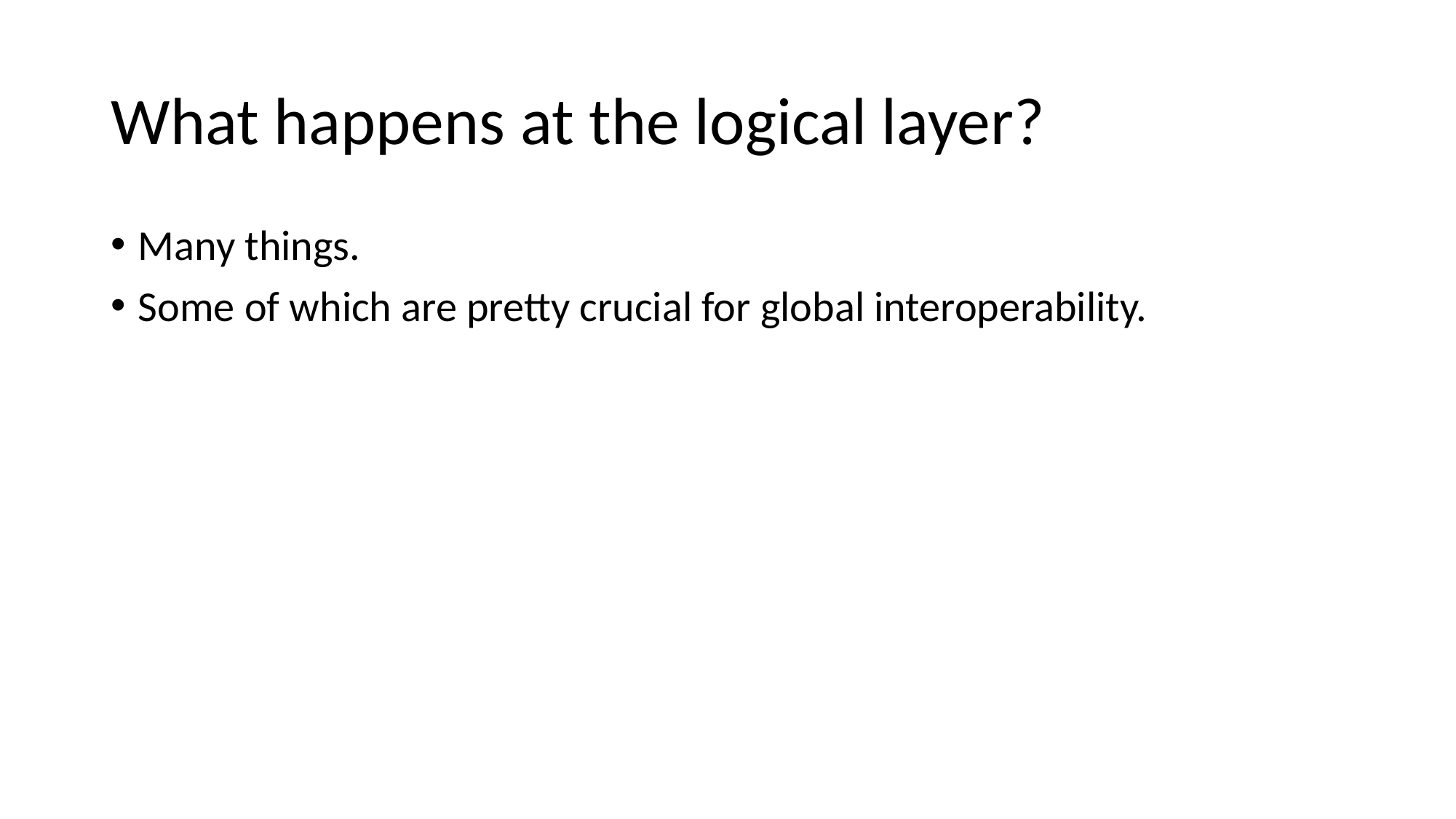

# What happens at the logical layer?
Many things.
Some of which are pretty crucial for global interoperability.